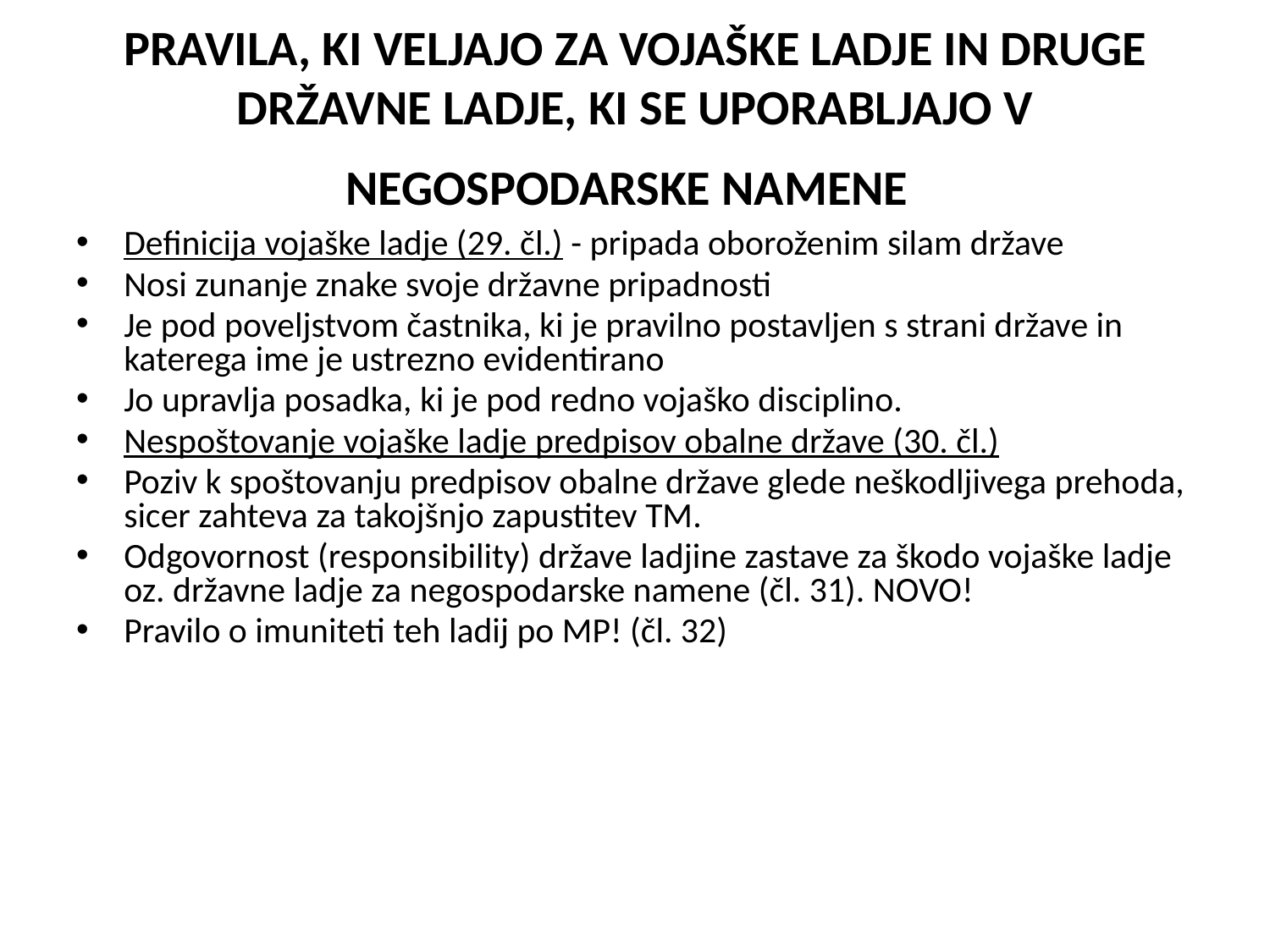

# PRAVILA, KI VELJAJO ZA VOJAŠKE LADJE IN DRUGE DRŽAVNE LADJE, KI SE UPORABLJAJO V NEGOSPODARSKE NAMENE
Definicija vojaške ladje (29. čl.) - pripada oboroženim silam države
Nosi zunanje znake svoje državne pripadnosti
Je pod poveljstvom častnika, ki je pravilno postavljen s strani države in katerega ime je ustrezno evidentirano
Jo upravlja posadka, ki je pod redno vojaško disciplino.
Nespoštovanje vojaške ladje predpisov obalne države (30. čl.)
Poziv k spoštovanju predpisov obalne države glede neškodljivega prehoda, sicer zahteva za takojšnjo zapustitev TM.
Odgovornost (responsibility) države ladjine zastave za škodo vojaške ladje oz. državne ladje za negospodarske namene (čl. 31). NOVO!
Pravilo o imuniteti teh ladij po MP! (čl. 32)